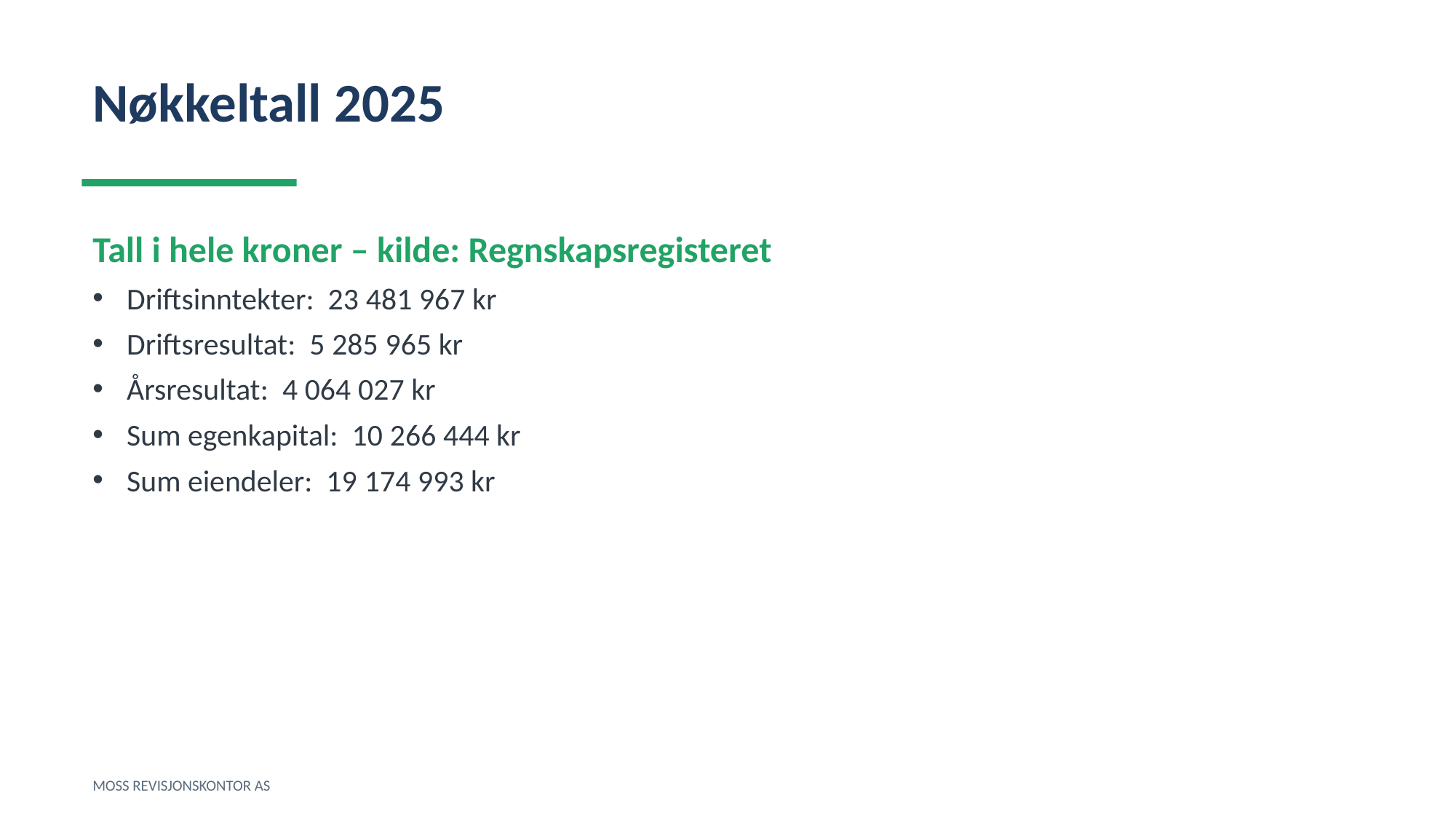

Nøkkeltall 2025

Tall i hele kroner – kilde: Regnskapsregisteret
Driftsinntekter:  23 481 967 kr
Driftsresultat:  5 285 965 kr
Årsresultat:  4 064 027 kr
Sum egenkapital:  10 266 444 kr
Sum eiendeler:  19 174 993 kr
MOSS REVISJONSKONTOR AS